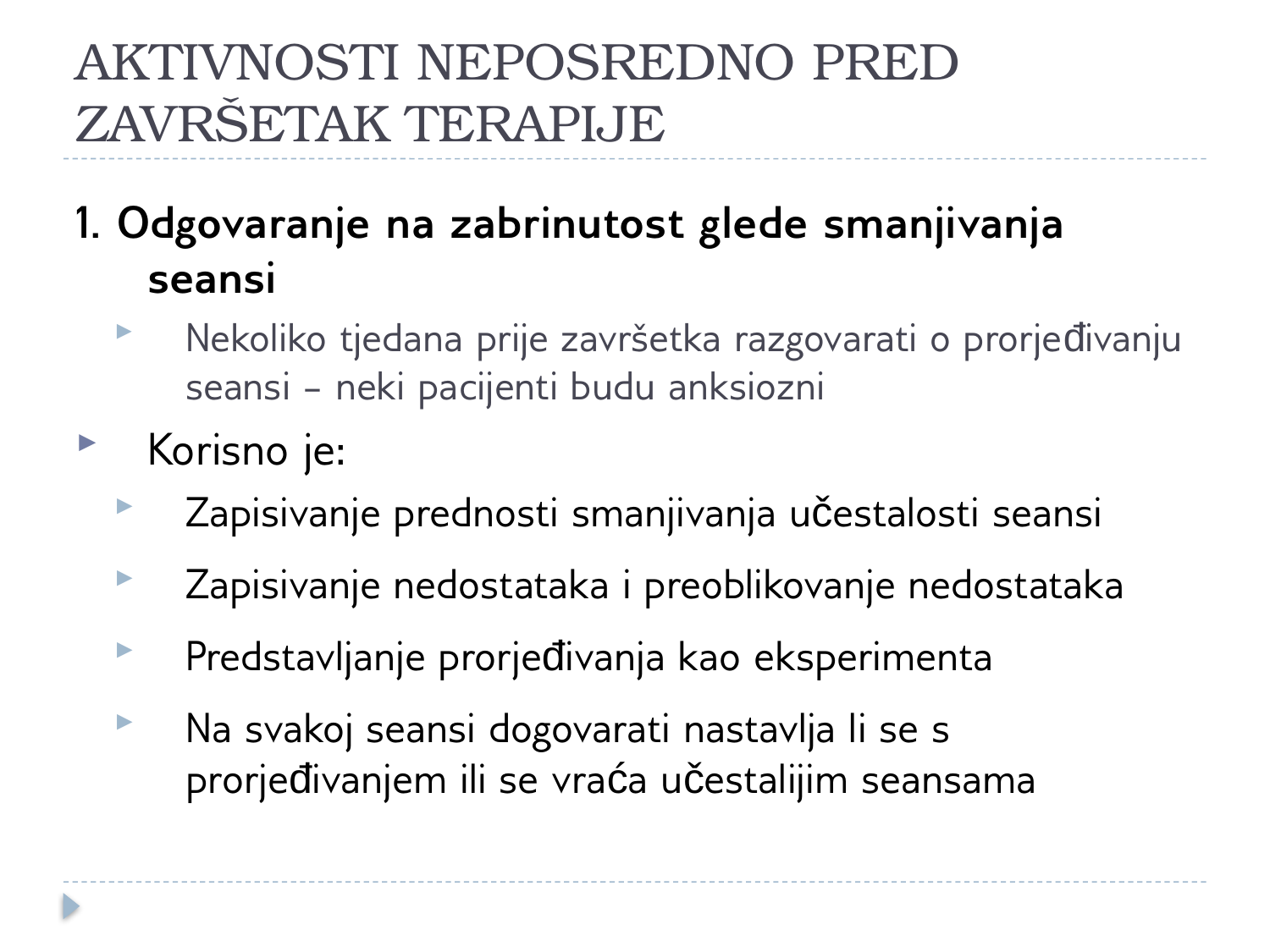

# AKTIVNOSTI NEPOSREDNO PRED ZAVRŠETAK TERAPIJE
1. Odgovaranje na zabrinutost glede smanjivanja seansi
Nekoliko tjedana prije završetka razgovarati o prorjeđivanju seansi – neki pacijenti budu anksiozni
Korisno je:
Zapisivanje prednosti smanjivanja učestalosti seansi
Zapisivanje nedostataka i preoblikovanje nedostataka
Predstavljanje prorjeđivanja kao eksperimenta
Na svakoj seansi dogovarati nastavlja li se s prorjeđivanjem ili se vraća učestalijim seansama